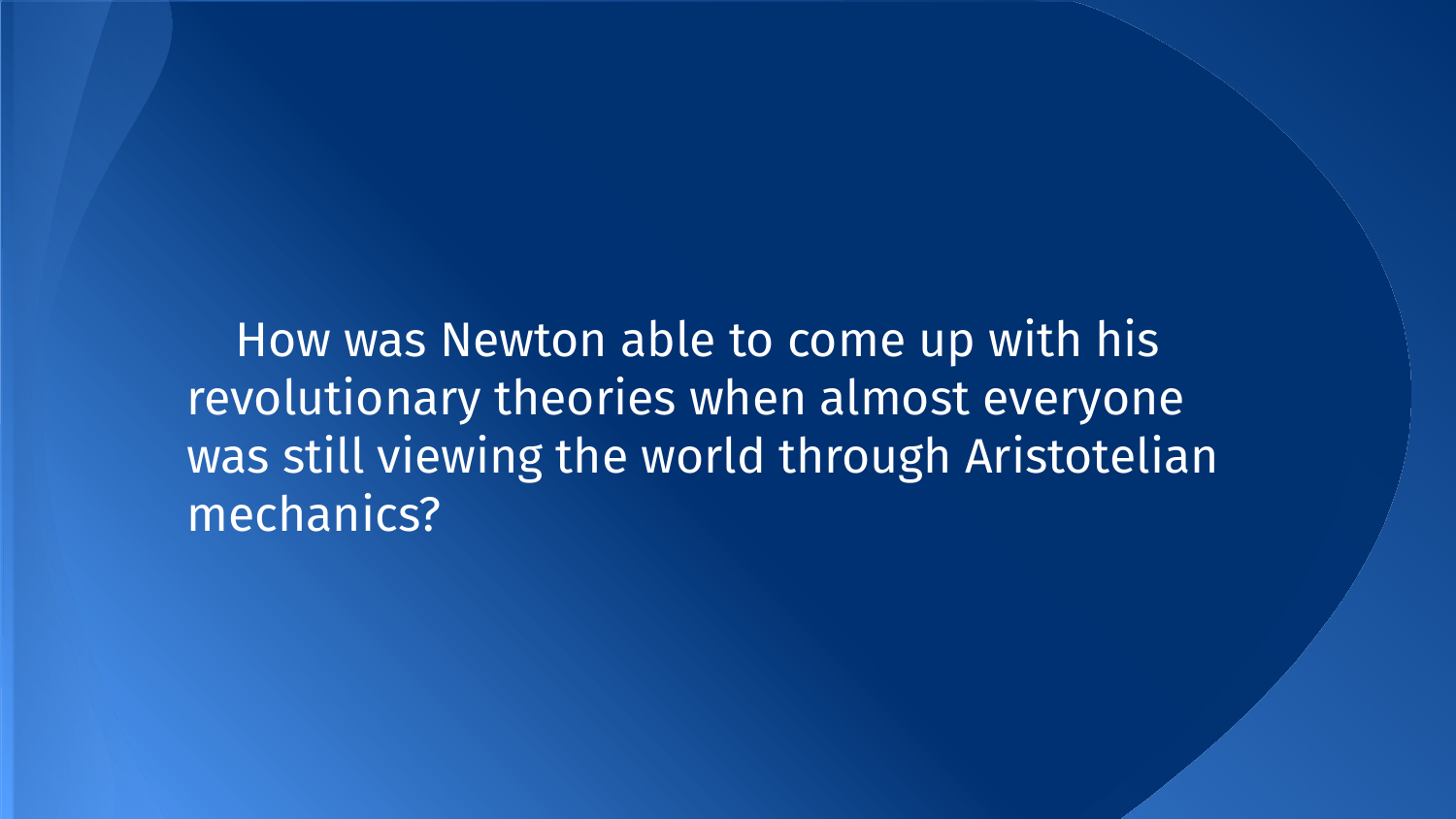

# How was Newton able to come up with his revolutionary theories when almost everyone was still viewing the world through Aristotelian mechanics?